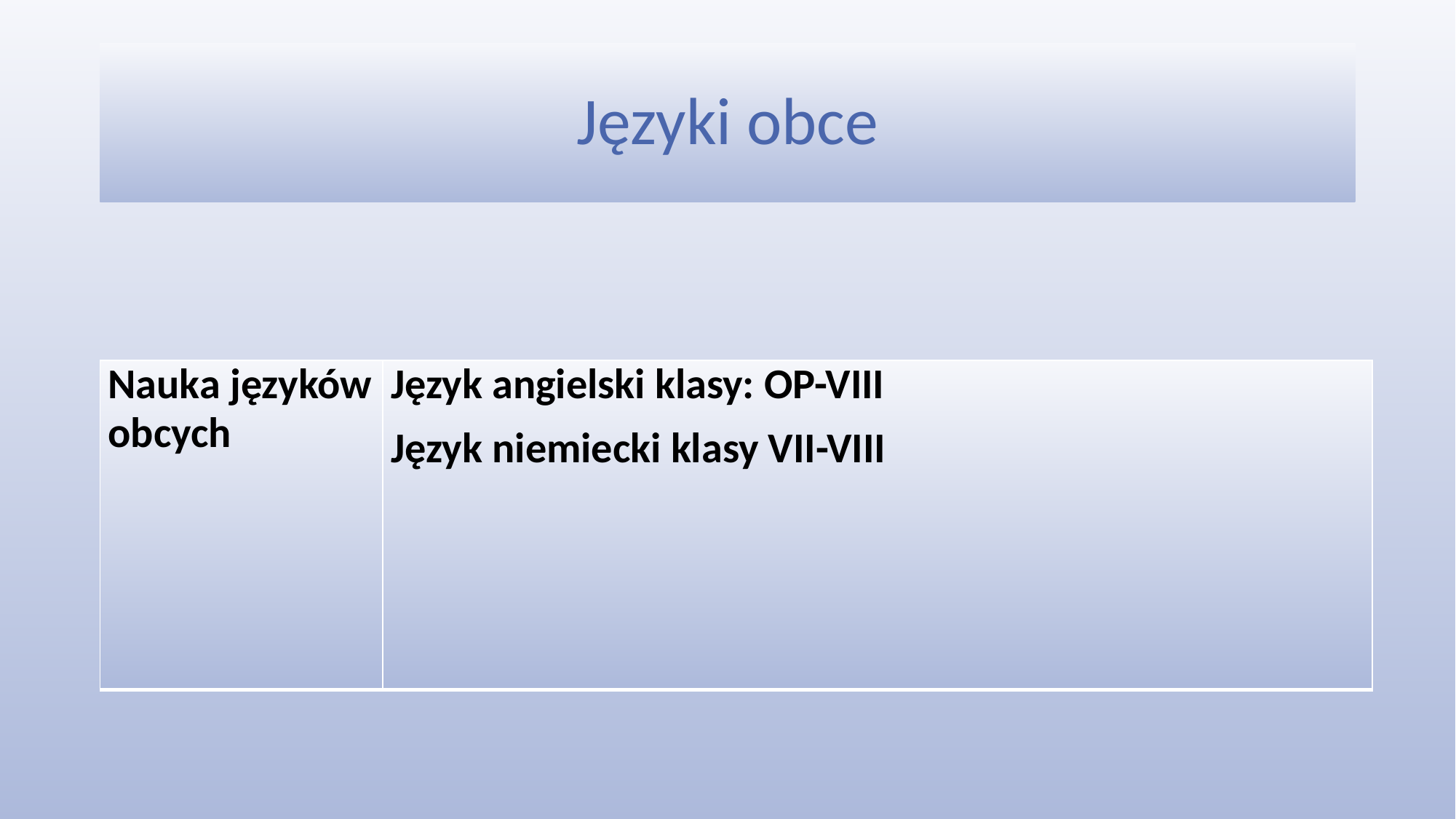

# Języki obce
| Nauka języków obcych | Język angielski klasy: OP-VIII Język niemiecki klasy VII-VIII |
| --- | --- |